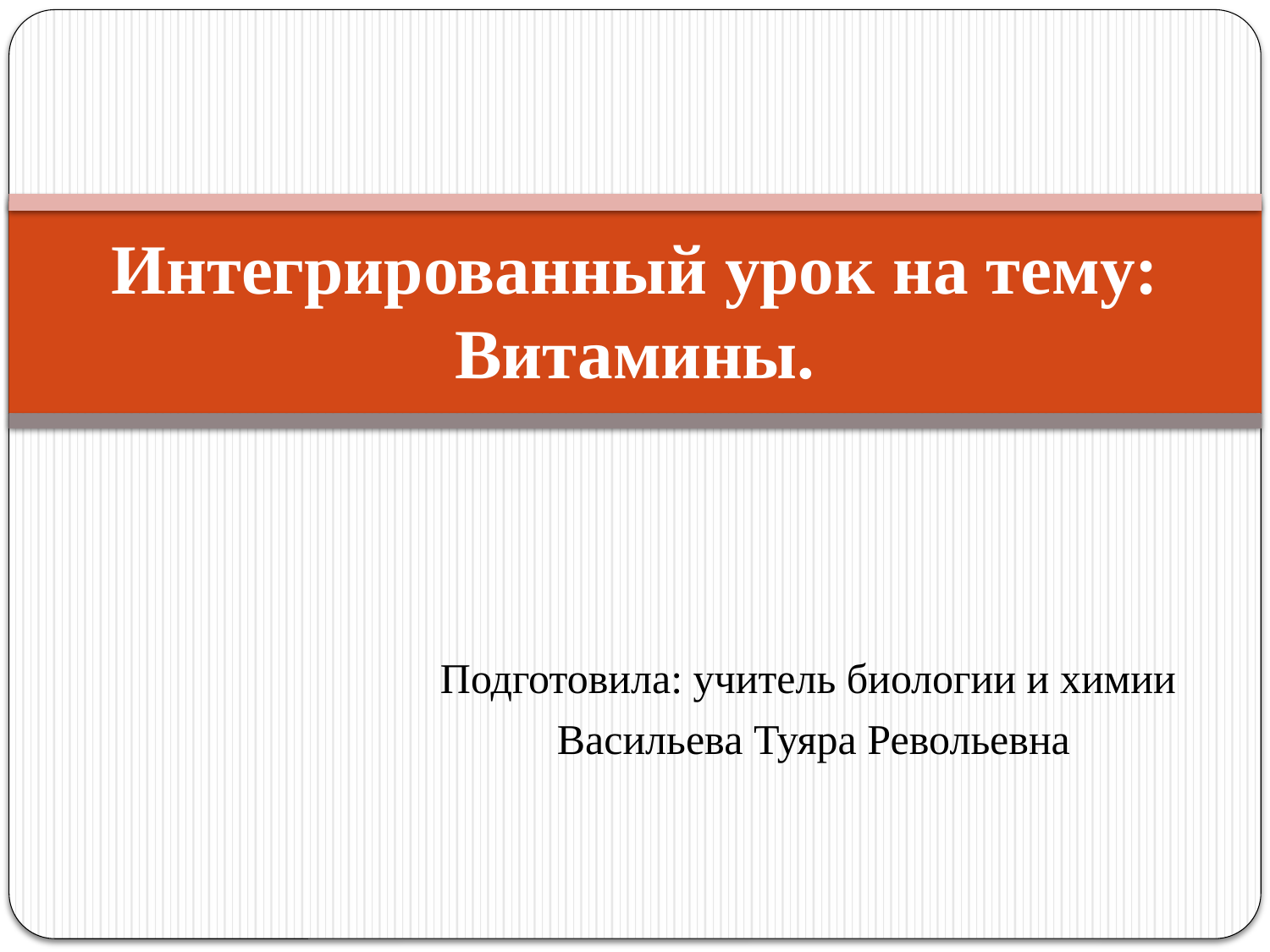

# Интегрированный урок на тему: Витамины.
Подготовила: учитель биологии и химии
Васильева Туяра Револьевна